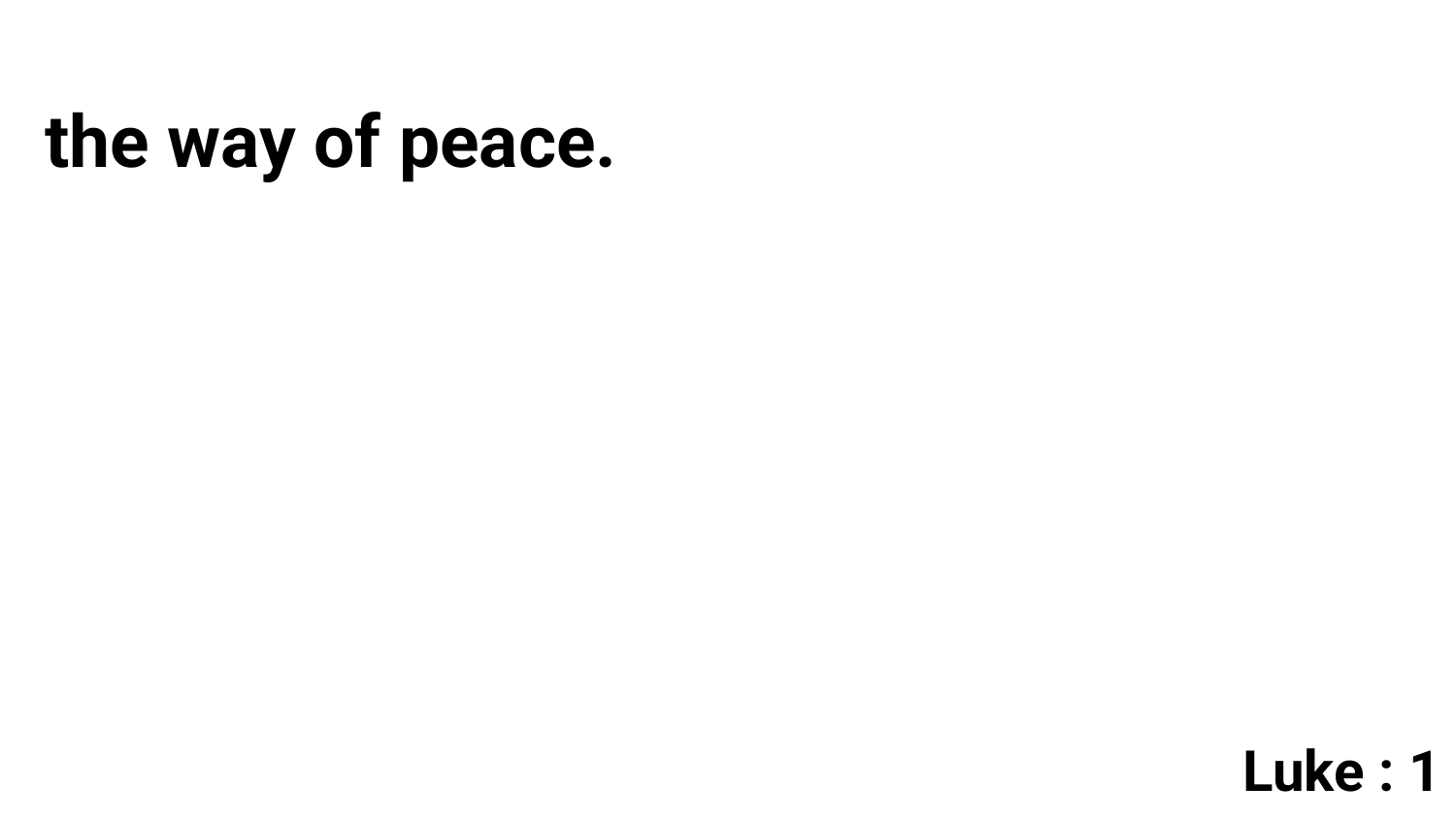

the way of peace.
Luke : 1